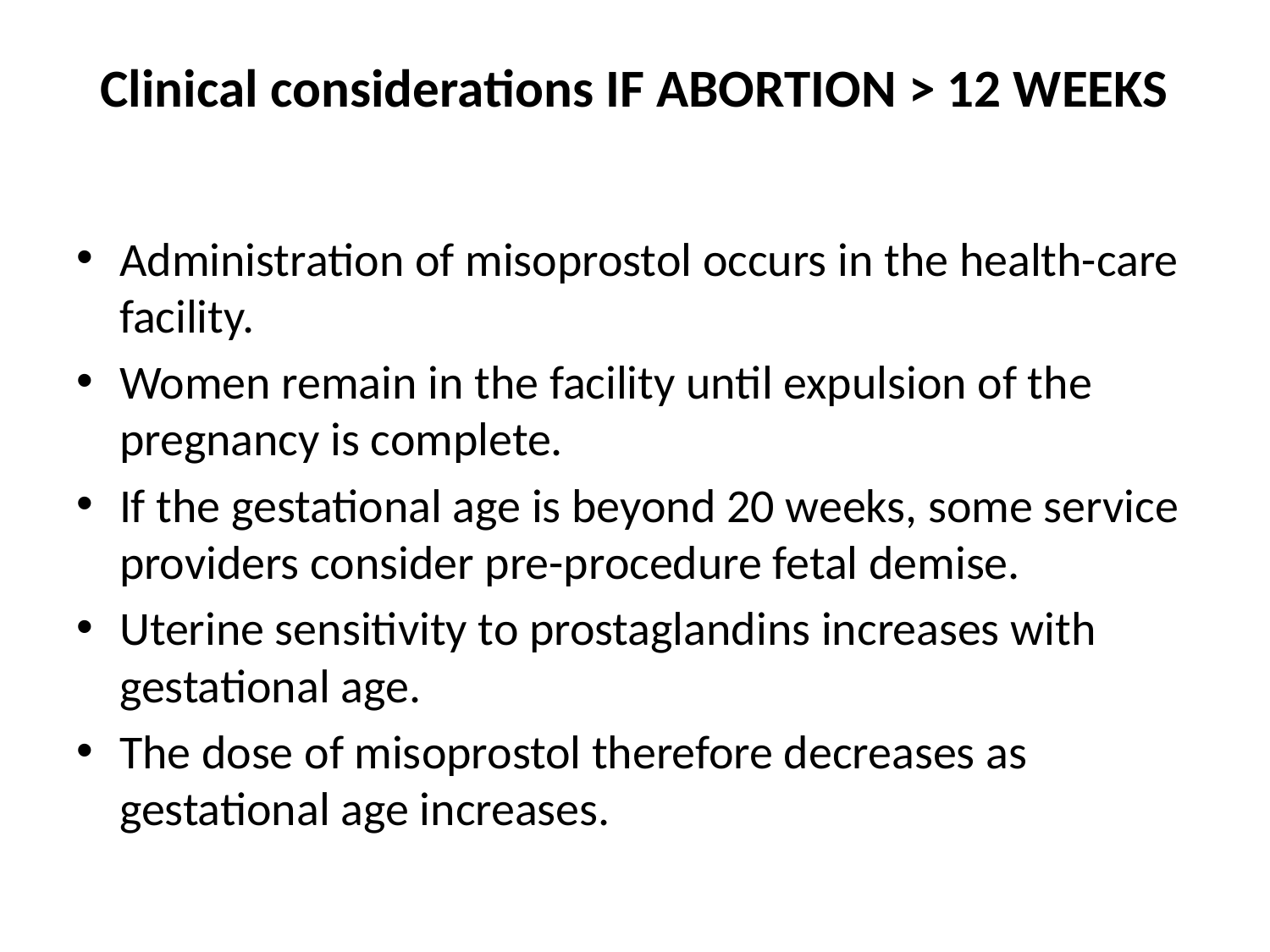

# Clinical considerations IF ABORTION > 12 WEEKS
Administration of misoprostol occurs in the health-care facility.
Women remain in the facility until expulsion of the pregnancy is complete.
If the gestational age is beyond 20 weeks, some service providers consider pre-procedure fetal demise.
Uterine sensitivity to prostaglandins increases with gestational age.
The dose of misoprostol therefore decreases as gestational age increases.